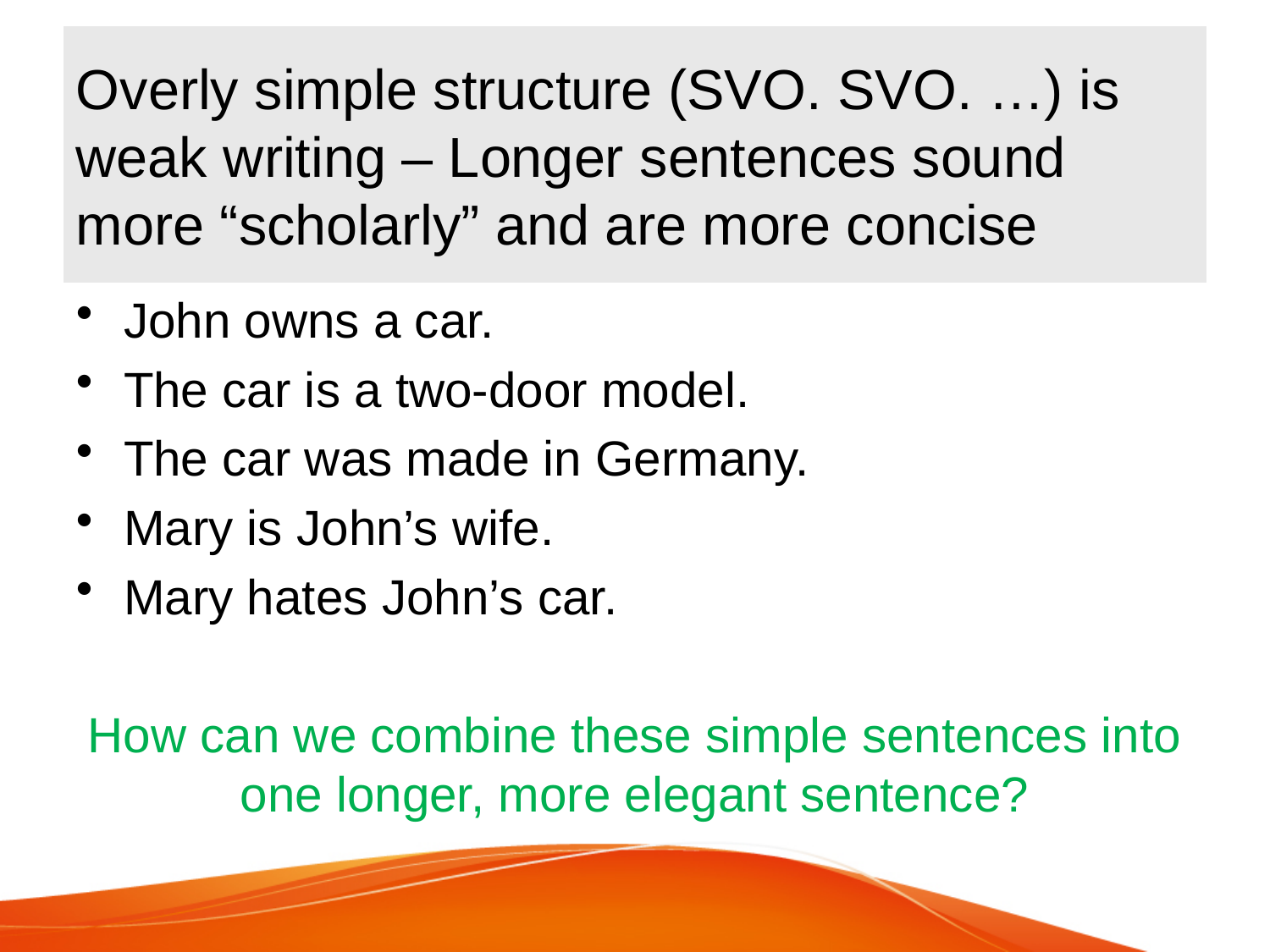

# Overly simple structure (SVO. SVO. …) is weak writing – Longer sentences sound more “scholarly” and are more concise
John owns a car.
The car is a two-door model.
The car was made in Germany.
Mary is John’s wife.
Mary hates John’s car.

How can we combine these simple sentences into one longer, more elegant sentence?